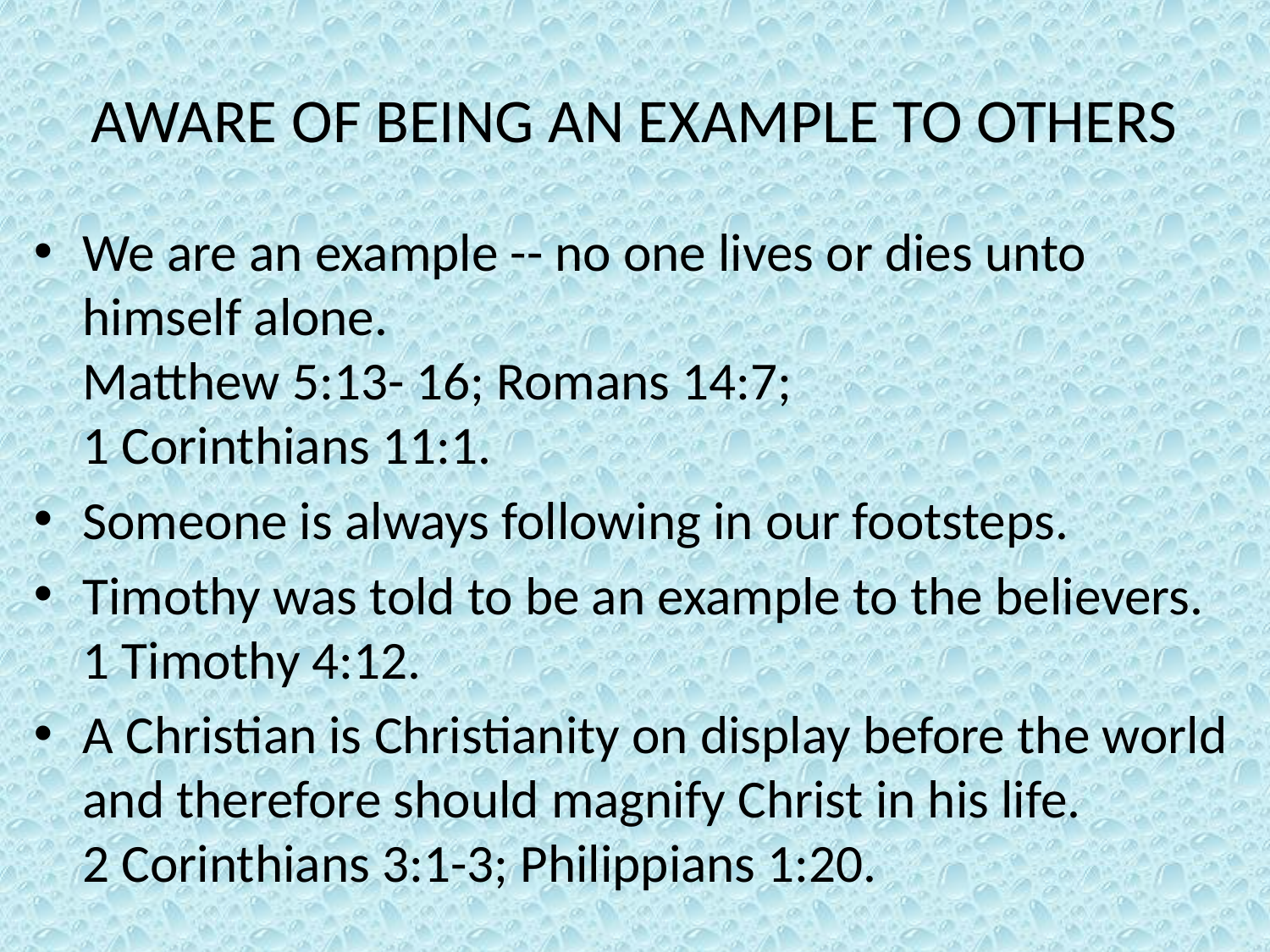

# AWARE OF BEING AN EXAMPLE TO OTHERS
We are an example -- no one lives or dies unto himself alone.
Matthew 5:13- 16; Romans 14:7;
1 Corinthians 11:1.
Someone is always following in our footsteps.
Timothy was told to be an example to the believers.
1 Timothy 4:12.
A Christian is Christianity on display before the world and therefore should magnify Christ in his life.
2 Corinthians 3:1-3; Philippians 1:20.